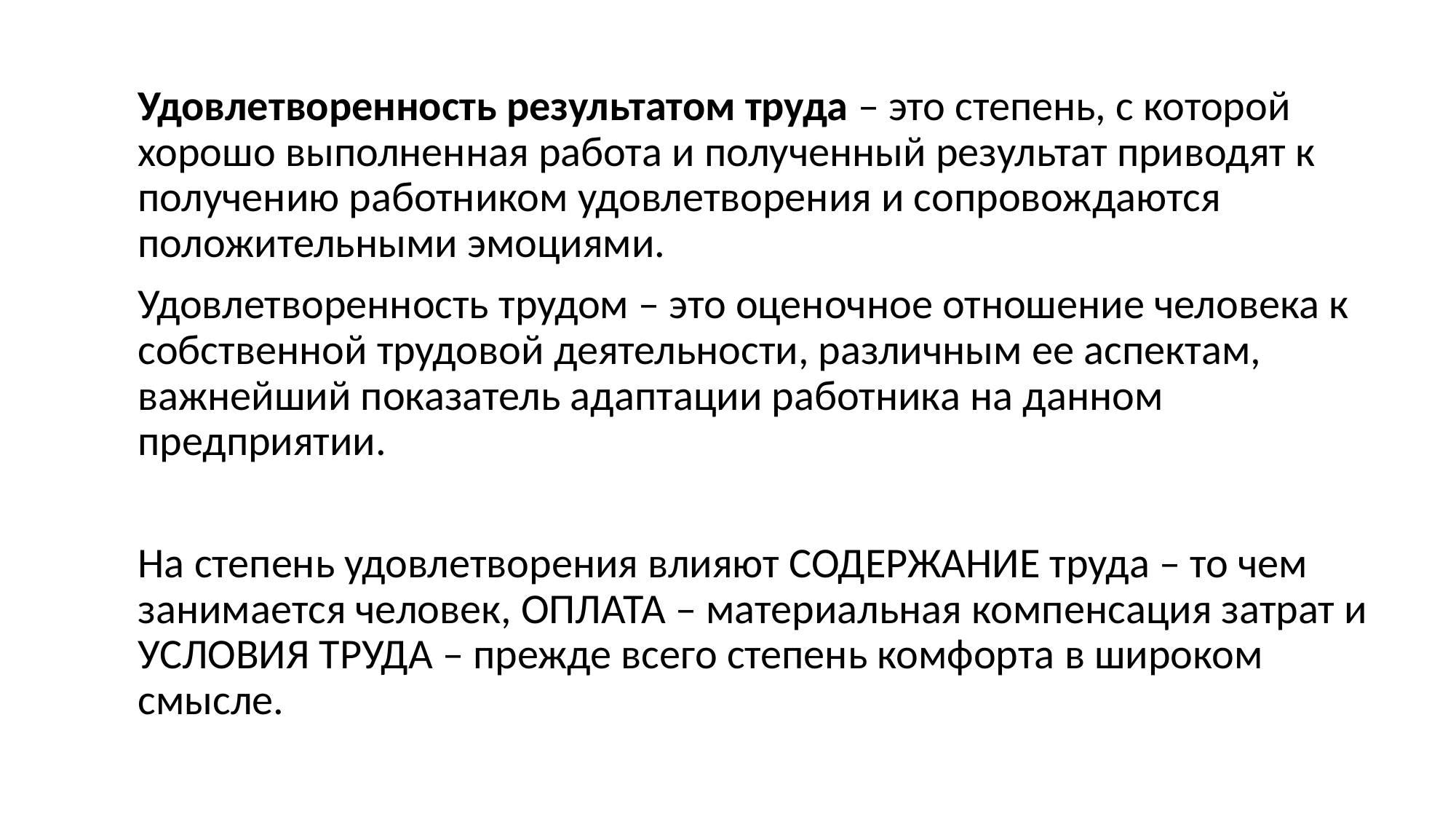

Удовлетворенность результатом труда – это степень, с которой хорошо выполненная работа и полученный результат приводят к получению работником удовлетворения и сопровождаются положительными эмоциями.
Удовлетворенность трудом – это оценочное отношение человека к собственной трудовой деятельности, различным ее аспектам, важнейший показатель адаптации работника на данном предприятии.

На степень удовлетворения влияют СОДЕРЖАНИЕ труда – то чем занимается человек, ОПЛАТА – материальная компенсация затрат и УСЛОВИЯ ТРУДА – прежде всего степень комфорта в широком смысле.